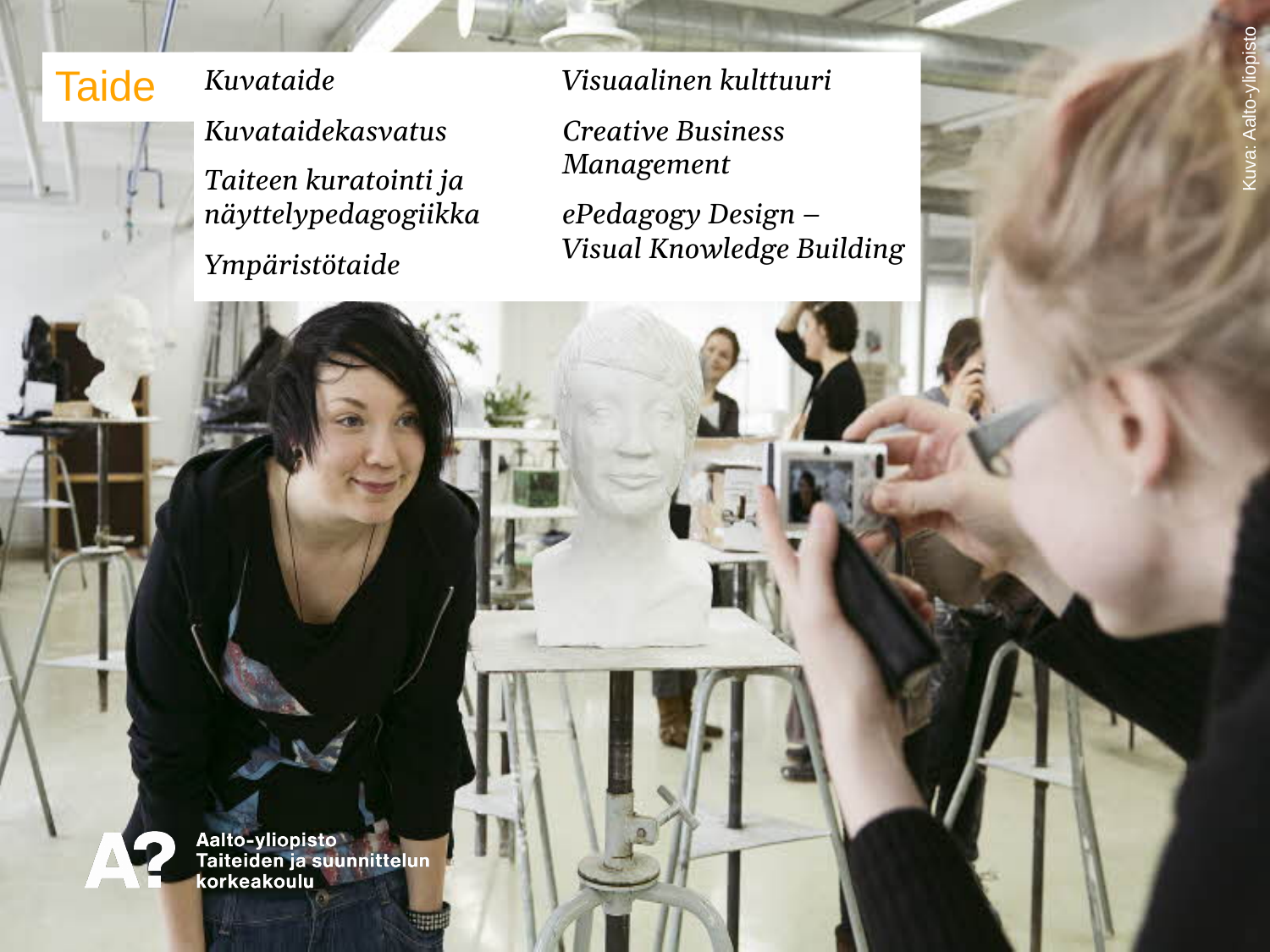

# Taide
Kuvataide
Kuvataidekasvatus
Taiteen kuratointi ja näyttelypedagogiikka
Ympäristötaide
Visuaalinen kulttuuri
Creative Business Management
ePedagogy Design –
Visual Knowledge Building

Kuva: Aalto-yliopisto